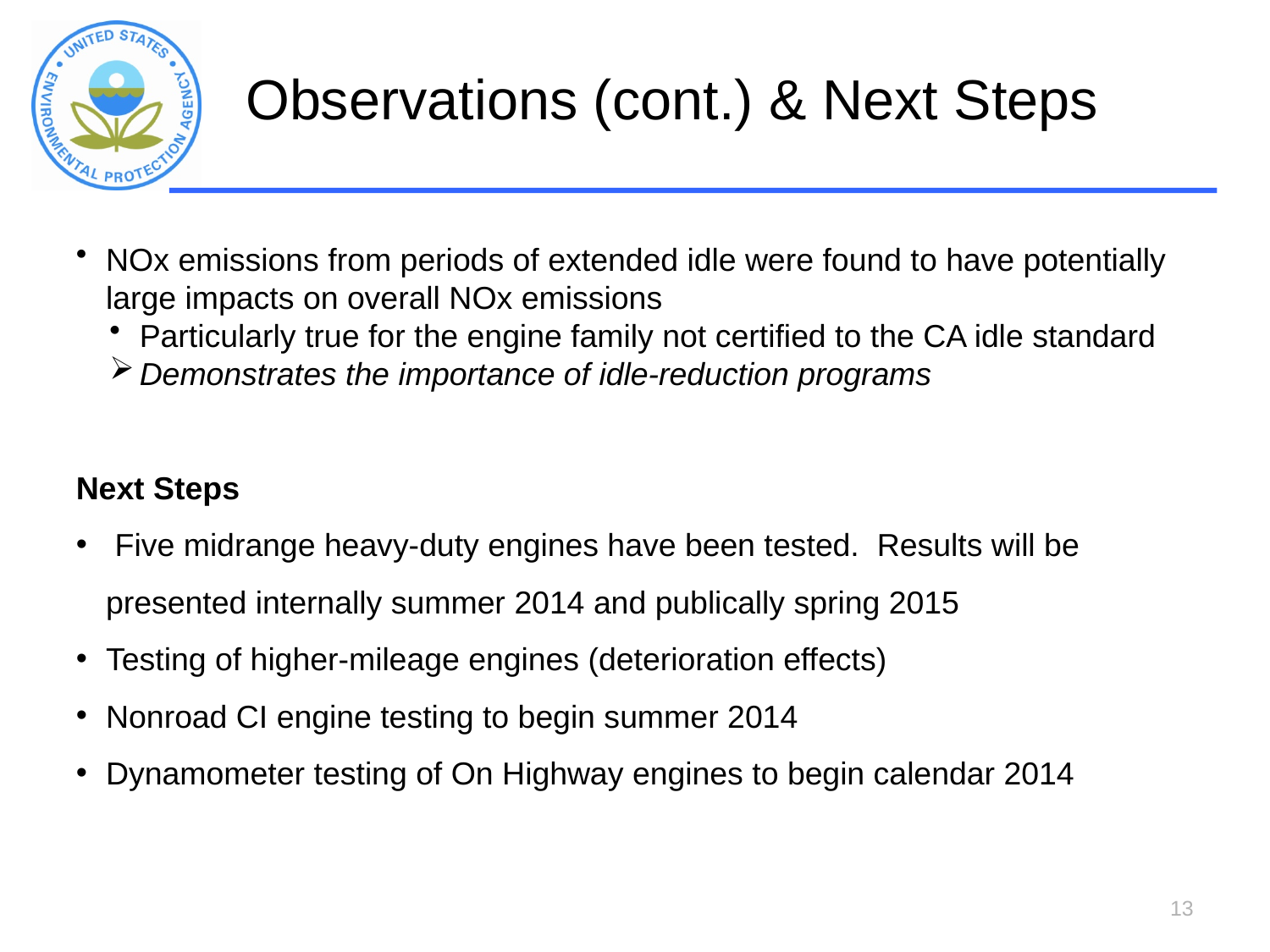

Observations (cont.) & Next Steps
NOx emissions from periods of extended idle were found to have potentially large impacts on overall NOx emissions
Particularly true for the engine family not certified to the CA idle standard
Demonstrates the importance of idle-reduction programs

Next Steps
 Five midrange heavy-duty engines have been tested.  Results will be presented internally summer 2014 and publically spring 2015
Testing of higher-mileage engines (deterioration effects)
Nonroad CI engine testing to begin summer 2014
Dynamometer testing of On Highway engines to begin calendar 2014

13